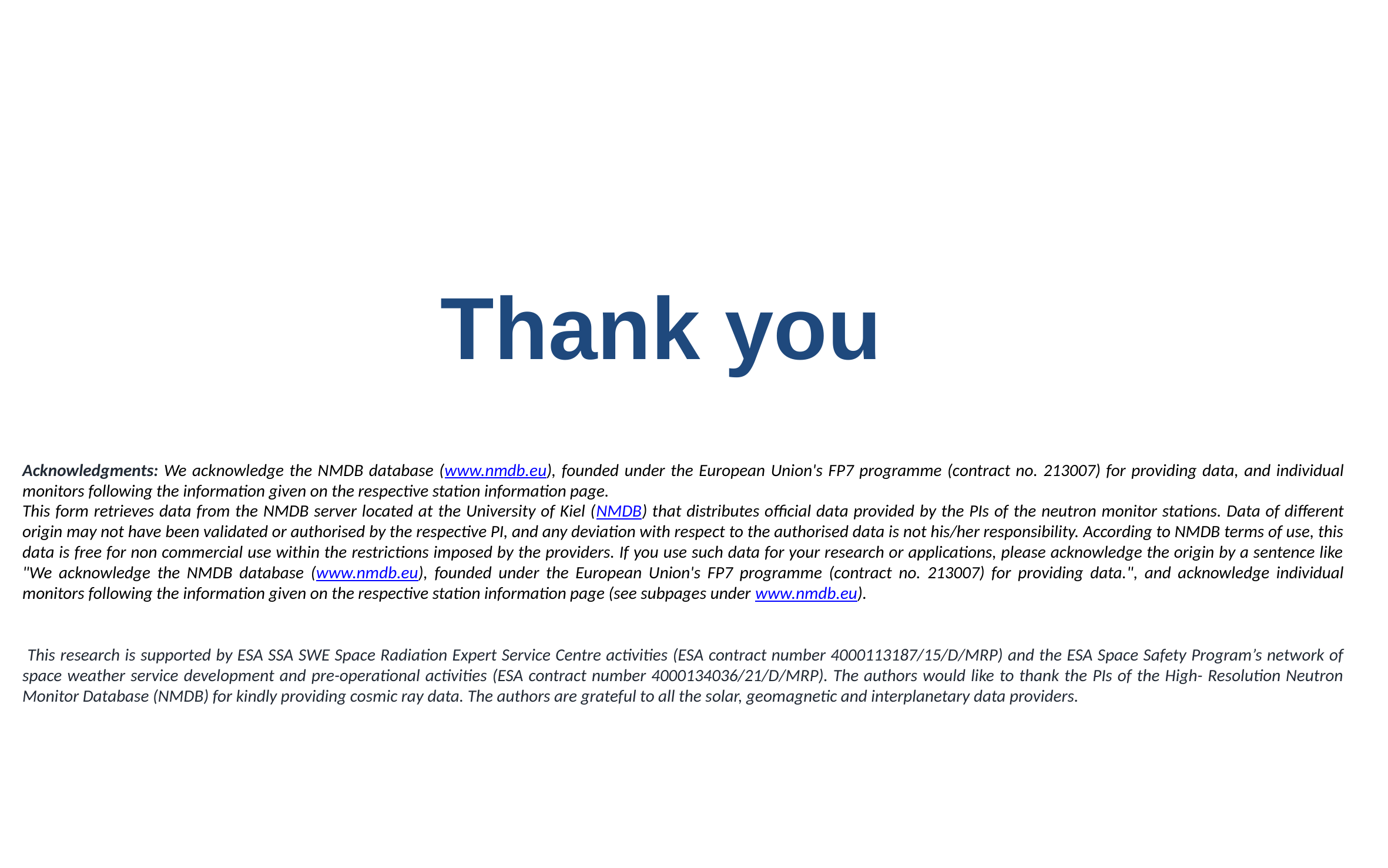

Thank you
Acknowledgments: We acknowledge the NMDB database (www.nmdb.eu), founded under the European Union's FP7 programme (contract no. 213007) for providing data, and individual monitors following the information given on the respective station information page.
This form retrieves data from the NMDB server located at the University of Kiel (NMDB) that distributes official data provided by the PIs of the neutron monitor stations. Data of different origin may not have been validated or authorised by the respective PI, and any deviation with respect to the authorised data is not his/her responsibility. According to NMDB terms of use, this data is free for non commercial use within the restrictions imposed by the providers. If you use such data for your research or applications, please acknowledge the origin by a sentence like "We acknowledge the NMDB database (www.nmdb.eu), founded under the European Union's FP7 programme (contract no. 213007) for providing data.", and acknowledge individual monitors following the information given on the respective station information page (see subpages under www.nmdb.eu).

 This research is supported by ESA SSA SWE Space Radiation Expert Service Centre activities (ESA contract number 4000113187/15/D/MRP) and the ESA Space Safety Program’s network of space weather service development and pre-operational activities (ESA contract number 4000134036/21/D/MRP). The authors would like to thank the PIs of the High- Resolution Neutron Monitor Database (NMDB) for kindly providing cosmic ray data. The authors are grateful to all the solar, geomagnetic and interplanetary data providers.